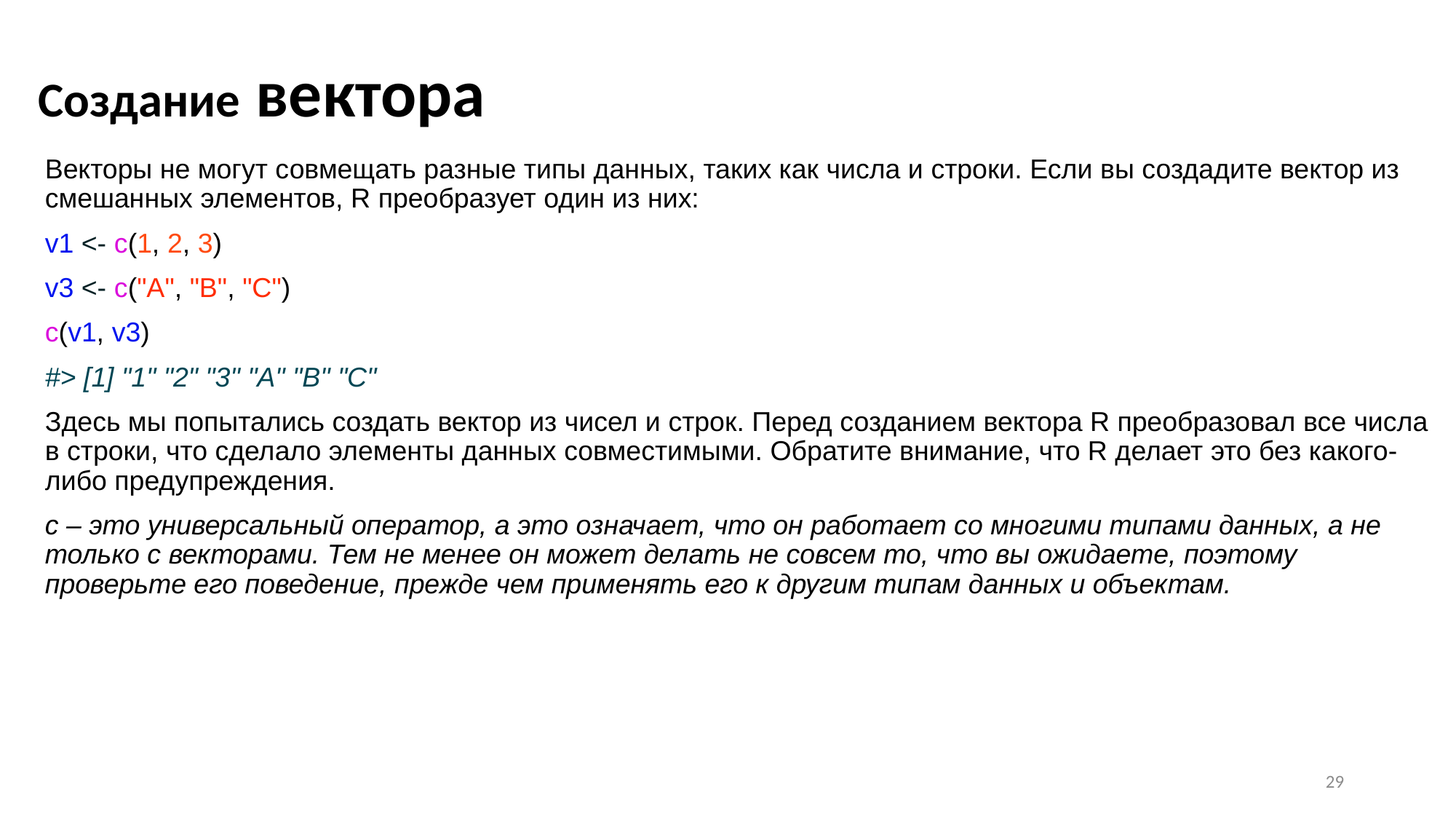

# Создание вектора
Векторы не могут совмещать разные типы данных, таких как числа и строки. Если вы создадите вектор из смешанных элементов, R преобразует один из них:
v1 <- c(1, 2, 3)
v3 <- c("A", "B", "C")
c(v1, v3)
#> [1] "1" "2" "3" "A" "B" "C"
Здесь мы попытались создать вектор из чисел и строк. Перед созданием вектора R преобразовал все числа в строки, что сделало элементы данных совместимыми. Обратите внимание, что R делает это без какого-либо предупреждения.
c – это универсальный оператор, а это означает, что он работает со многими типами данных, а не только с векторами. Тем не менее он может делать не совсем то, что вы ожидаете, поэтому проверьте его поведение, прежде чем применять его к другим типам данных и объектам.
29